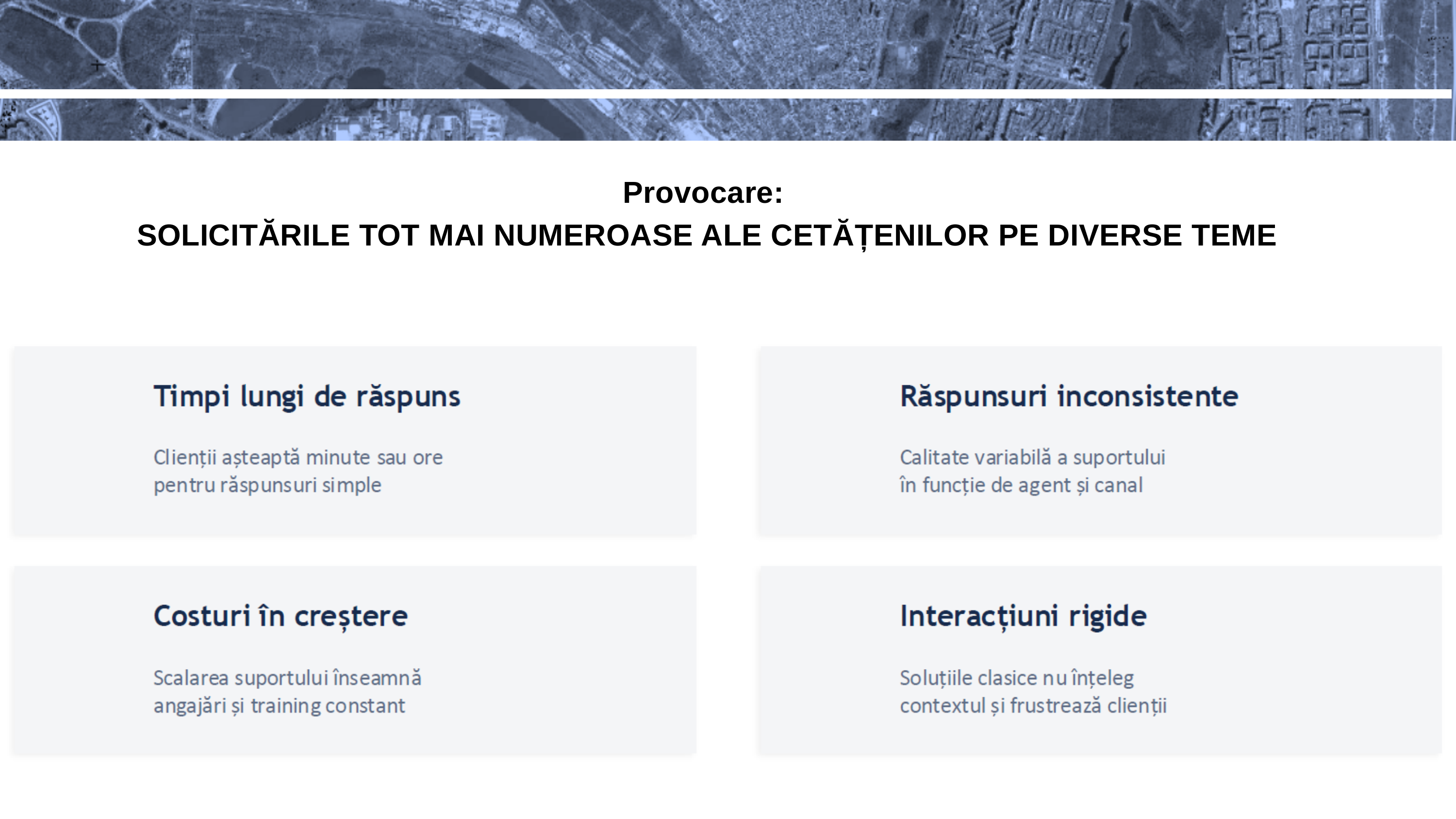

Provocare:
SOLICITĂRILE TOT MAI NUMEROASE ALE CETĂȚENILOR PE DIVERSE TEME